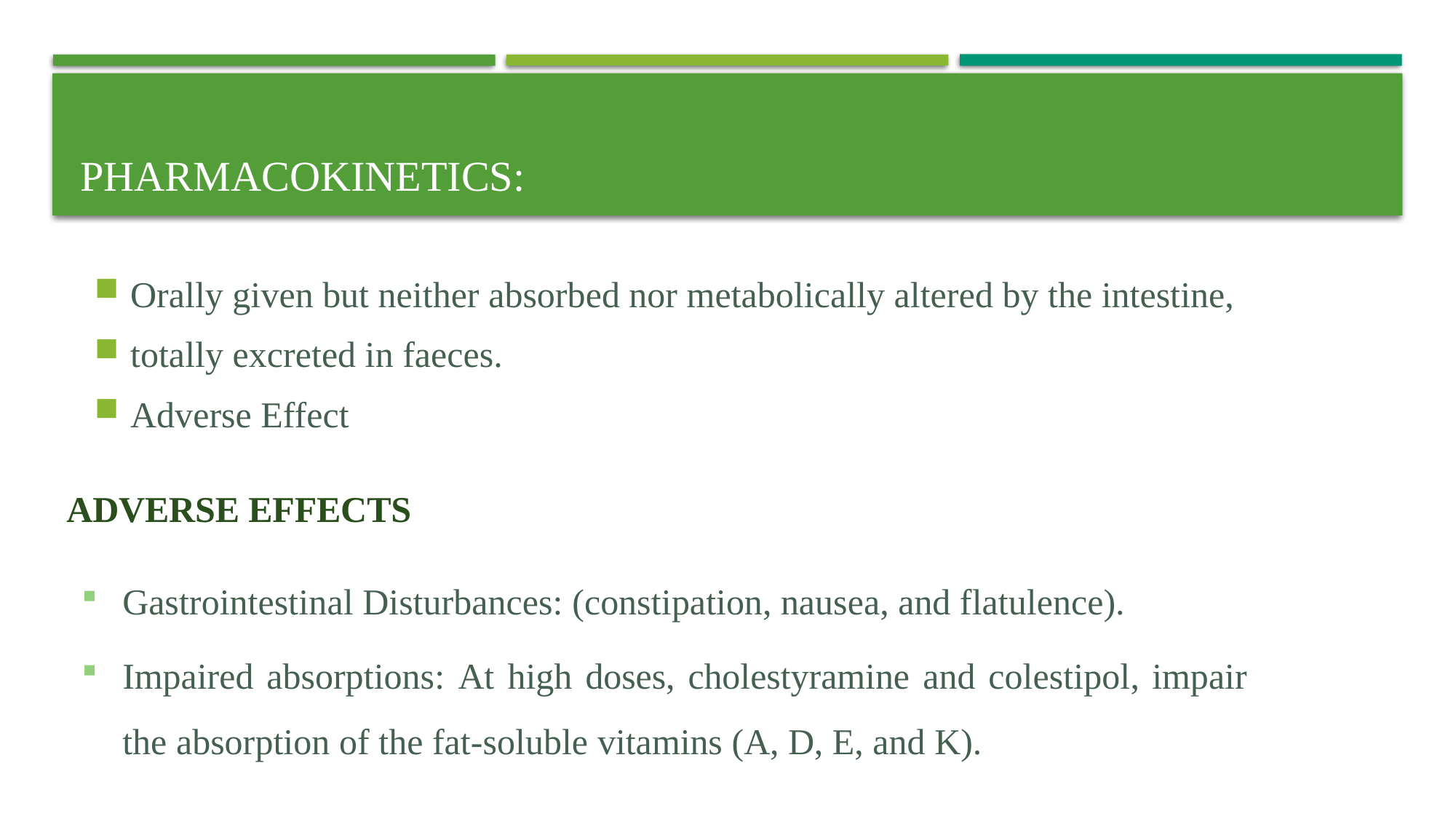

# Pharmacokinetics:
Orally given but neither absorbed nor metabolically altered by the intestine,
totally excreted in faeces.
Adverse Effect
ADVERSE EFFECTS
Gastrointestinal Disturbances: (constipation, nausea, and flatulence).
Impaired absorptions: At high doses, cholestyramine and colestipol, impair the absorption of the fat-soluble vitamins (A, D, E, and K).